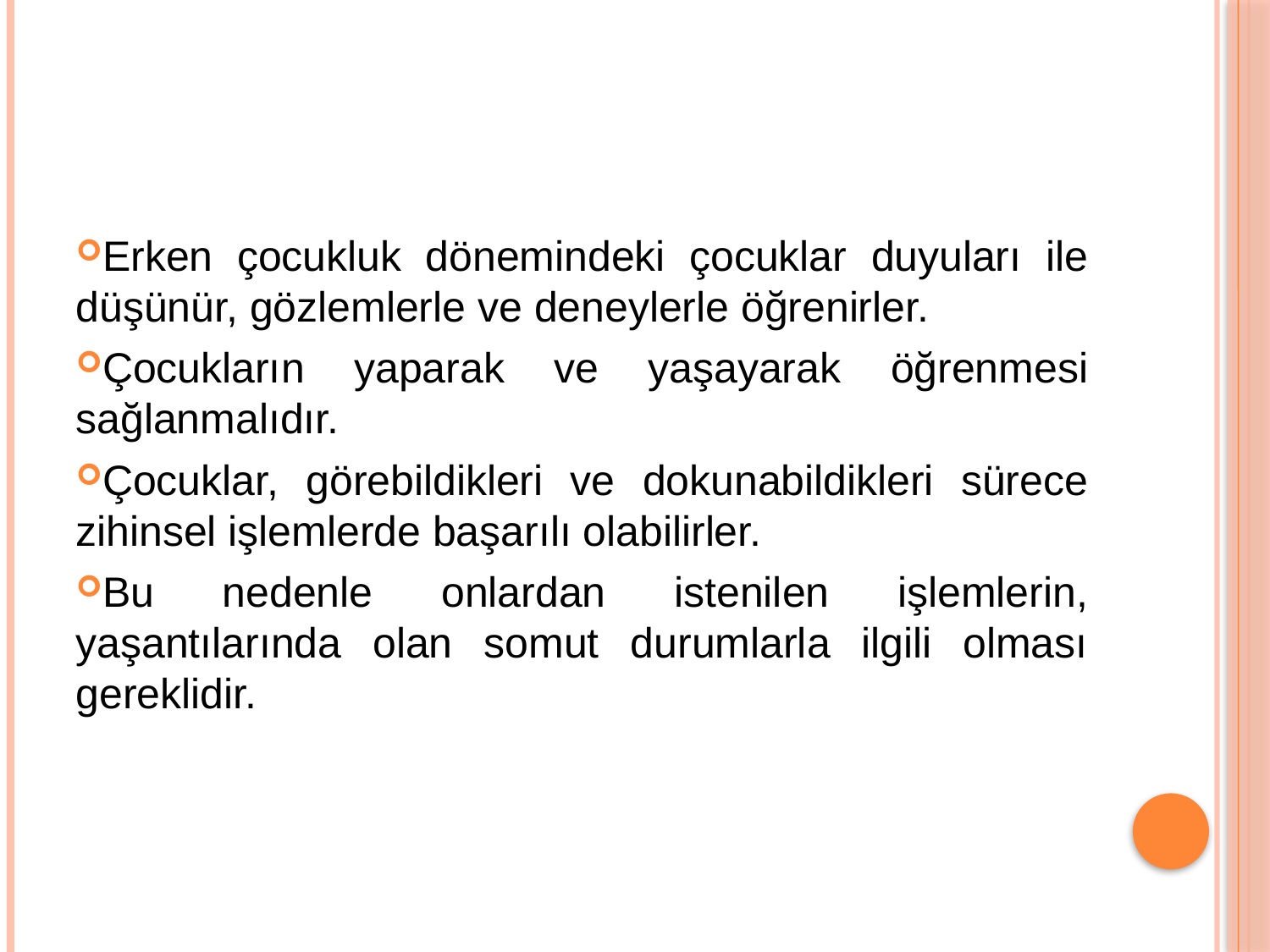

#
Erken çocukluk dönemindeki çocuklar duyuları ile düşünür, gözlemlerle ve deneylerle öğrenirler.
Çocukların yaparak ve yaşayarak öğrenmesi sağlanmalıdır.
Çocuklar, görebildikleri ve dokunabildikleri sürece zihinsel işlemlerde başarılı olabilirler.
Bu nedenle onlardan istenilen işlemlerin, yaşantılarında olan somut durumlarla ilgili olması gereklidir.